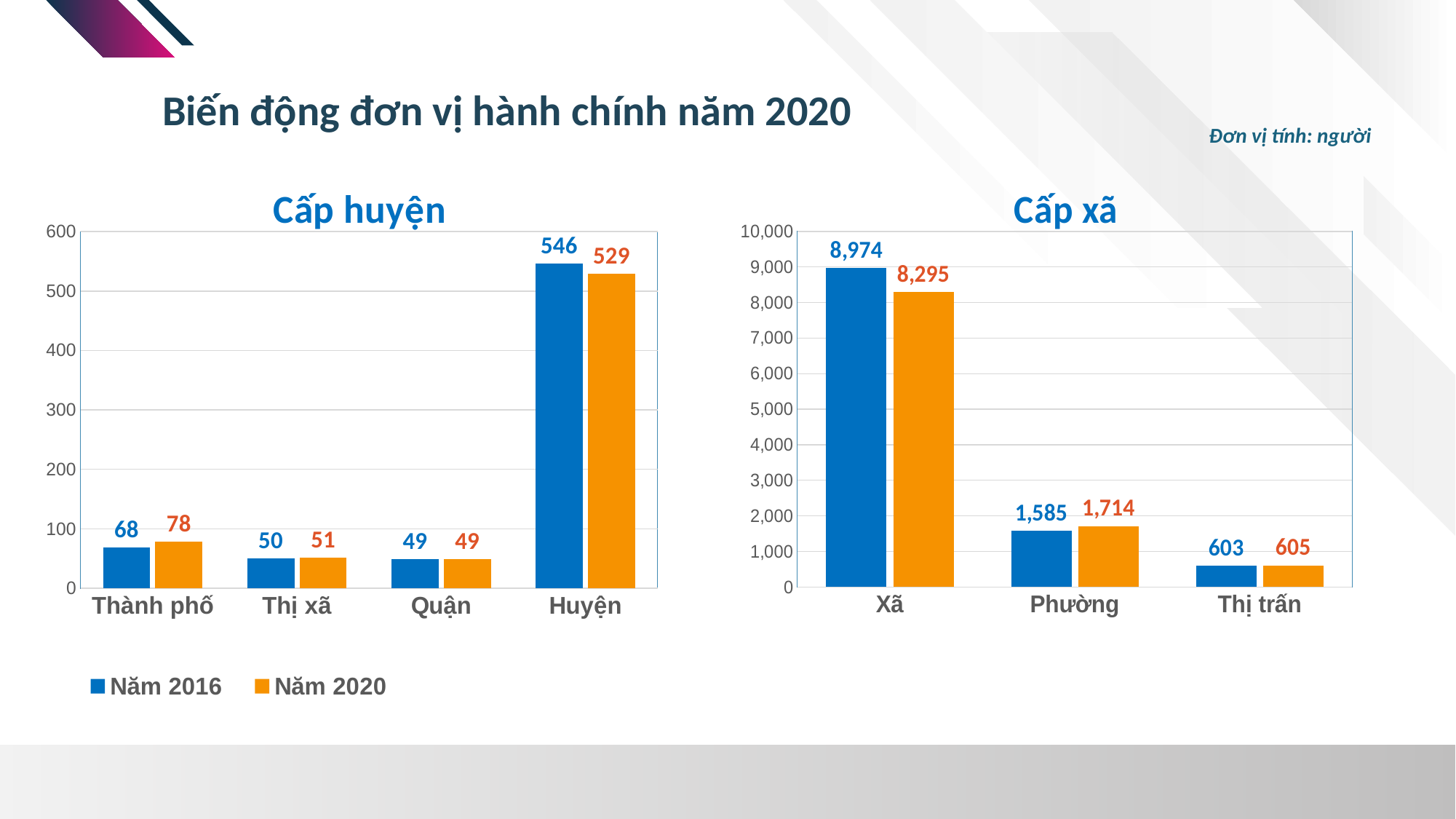

Biến động đơn vị hành chính năm 2020
Đơn vị tính: người

### Chart: Cấp huyện

| Category | Năm 2016 | Năm 2020 |
|---|---|---|
| Thành phố | 68.0 | 78.0 |
| Thị xã | 50.0 | 51.0 |
| Quận | 49.0 | 49.0 |
| Huyện | 546.0 | 529.0 |

### Chart: Cấp xã

| Category | Năm 2016 | Năm 2020 |
|---|---|---|
| Xã | 8974.0 | 8295.0 |
| Phường | 1585.0 | 1714.0 |
| Thị trấn | 603.0 | 605.0 |